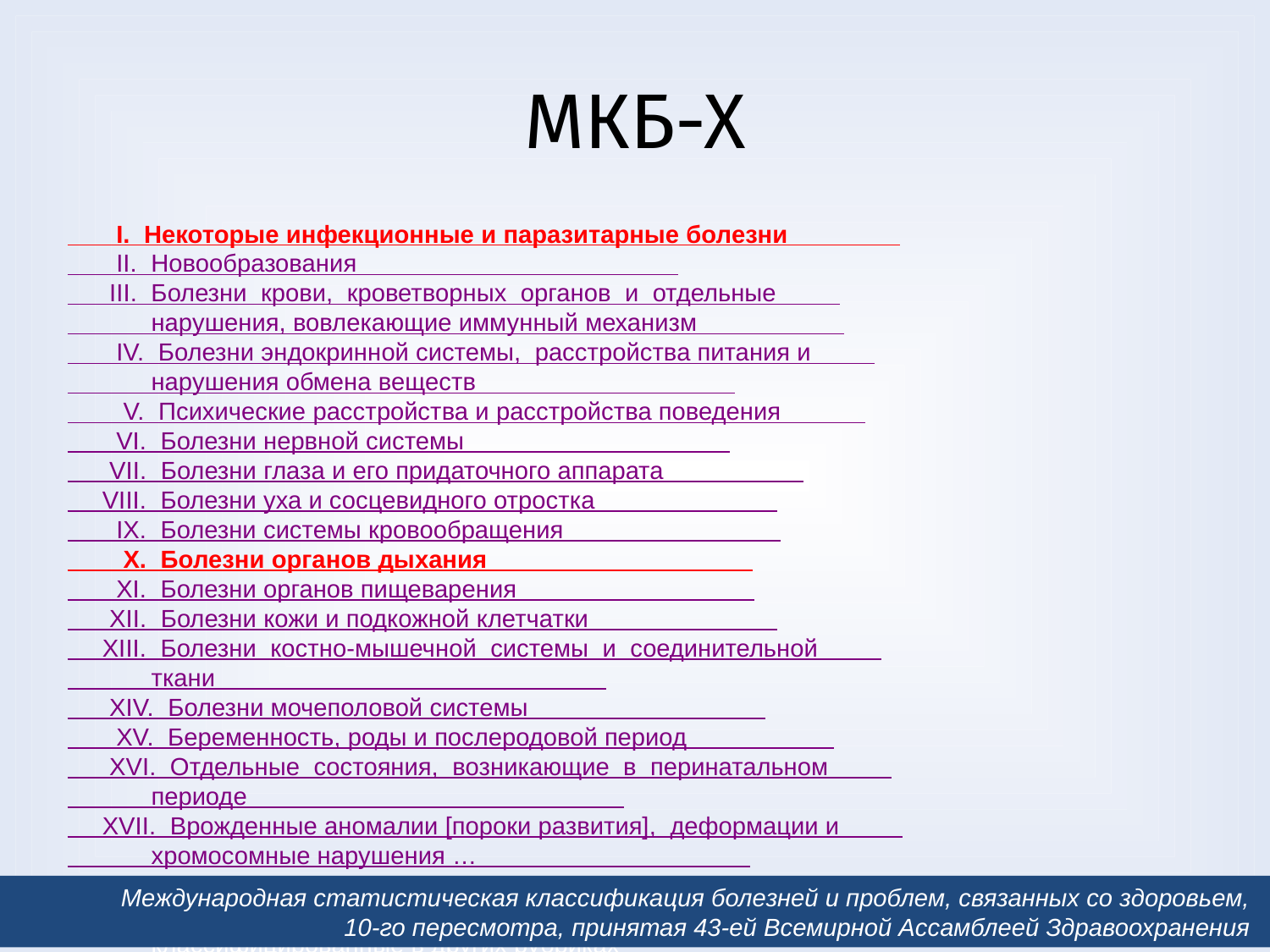

МКБ-Х
       I.  Некоторые инфекционные и паразитарные болезни
       II.  Новообразования
      III.  Болезни  крови,  кроветворных  органов  и  отдельные
            нарушения, вовлекающие иммунный механизм
       IV.  Болезни эндокринной системы,  расстройства питания и
            нарушения обмена веществ
        V.  Психические расстройства и расстройства поведения
       VI.  Болезни нервной системы
      VII.  Болезни глаза и его придаточного аппарата
     VIII.  Болезни уха и сосцевидного отростка
       IX.  Болезни системы кровообращения
        Х.  Болезни органов дыхания
       XI.  Болезни органов пищеварения
      XII.  Болезни кожи и подкожной клетчатки
     XIII.  Болезни  костно-мышечной  системы  и  соединительной
            ткани
      XIV.  Болезни мочеполовой системы
       XV.  Беременность, роды и послеродовой период
      XVI.  Отдельные  состояния,  возникающие  в  перинатальном
            периоде
     XVII.  Врожденные аномалии [пороки развития],  деформации и
            хромосомные нарушения …
    XVIII.  Симптомы, признаки и отклонения от нормы, выявленные
            при клинических  и  лабораторных исследованиях,  не
            классифицированные в других рубриках
      XIX.  Травмы,  отравления  и  некоторые другие последствия
            воздействия внешних причин
       XX.  Внешние причины заболеваемости и смертности
      XXI.  Факторы,  влияющие на состояние здоровья и обращения
            в учреждения здравоохранения
Международная статистическая классификация болезней и проблем, связанных со здоровьем,
10-го пересмотра, принятая 43-ей Всемирной Ассамблеей Здравоохранения